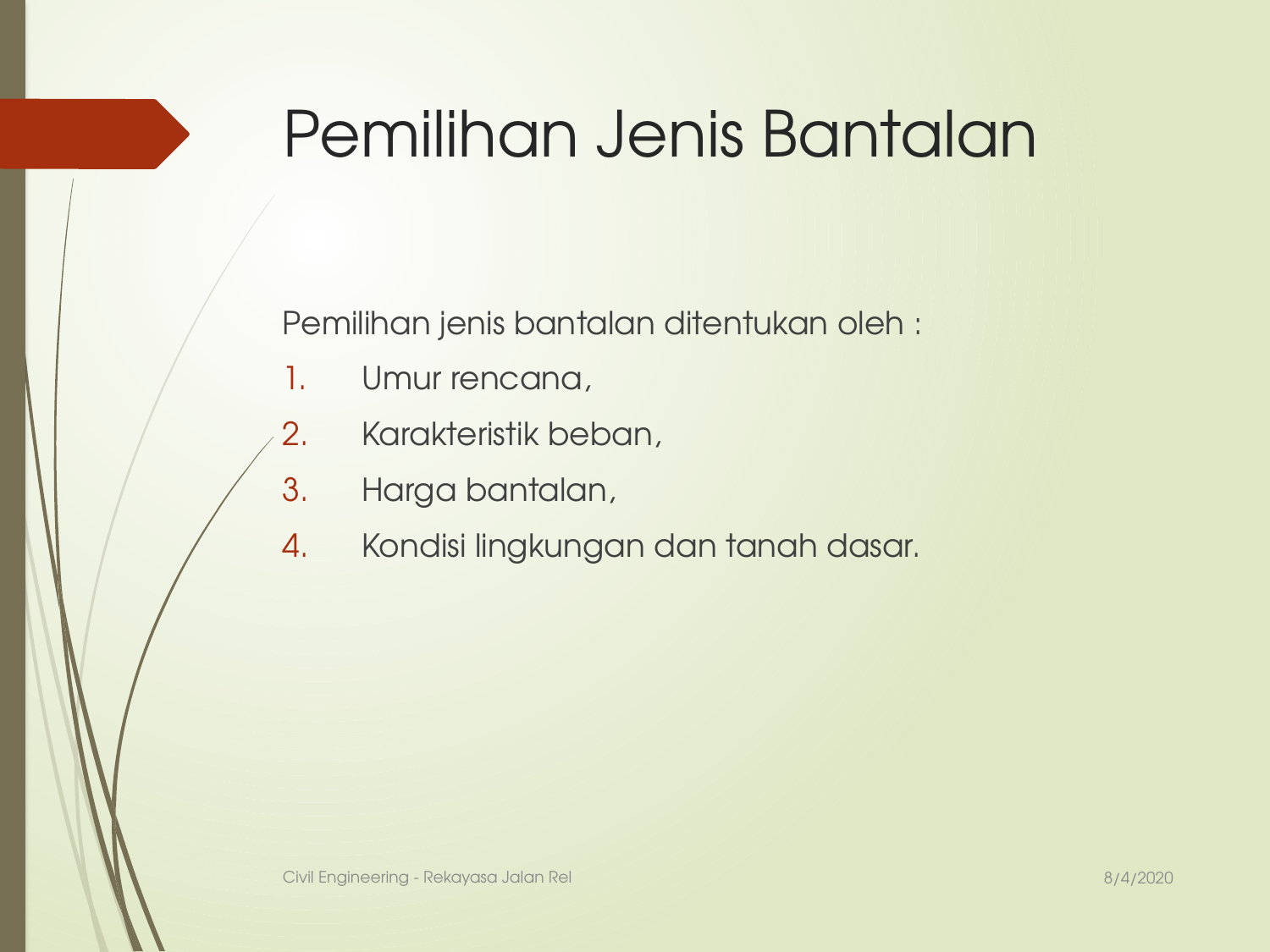

# Pemilihan Jenis Bantalan
Pemilihan jenis bantalan ditentukan oleh :
Umur rencana,
Karakteristik beban,
Harga bantalan,
Kondisi lingkungan dan tanah dasar.

8/4/2020
Civil Engineering - Rekayasa Jalan Rel